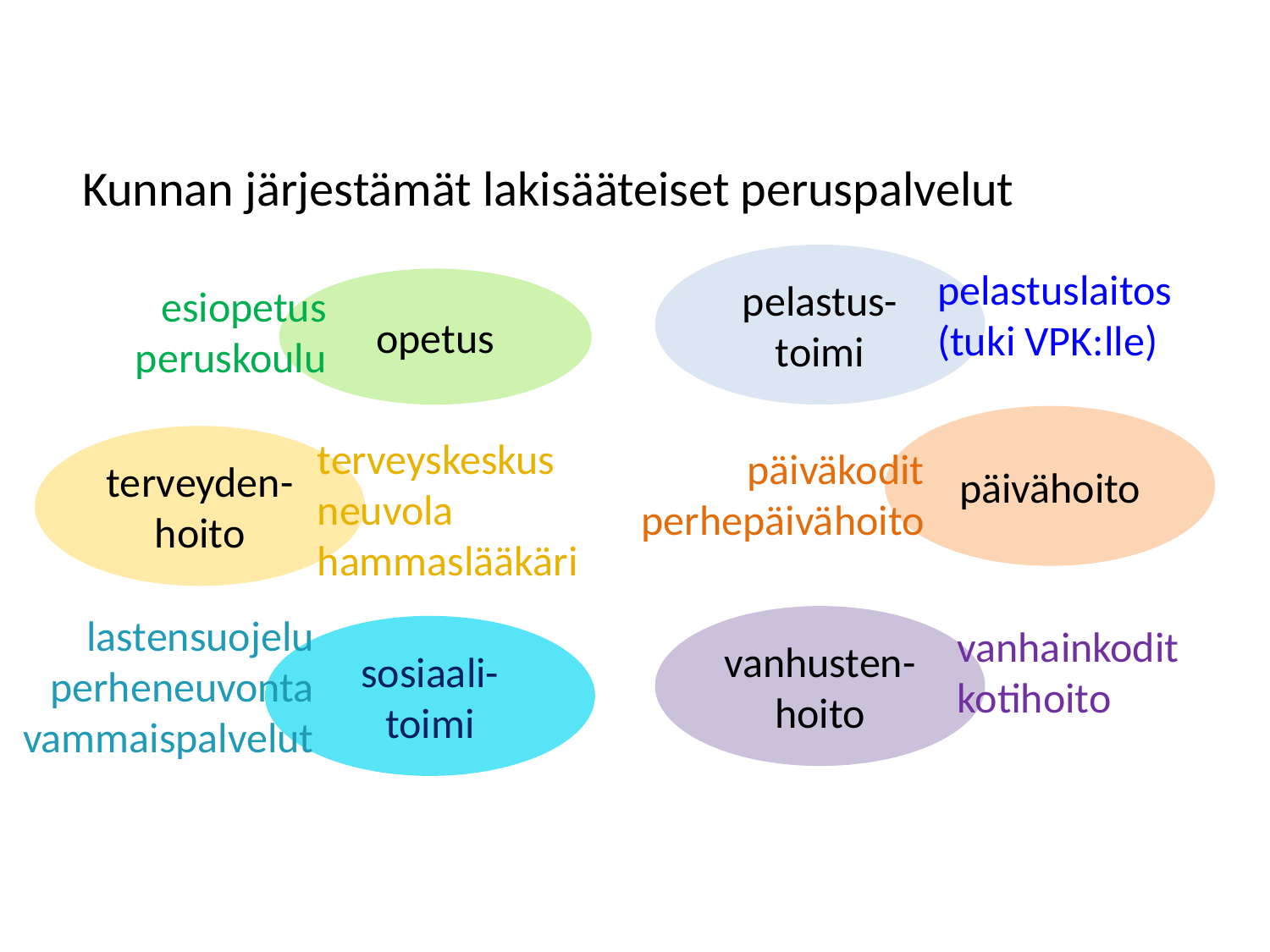

Kunnan järjestämät lakisääteiset peruspalvelut
pelastus-toimi
pelastuslaitos
(tuki VPK:lle)
opetus
esiopetus
peruskoulu
päivähoito
terveyden-hoito
terveyskeskus
neuvola
hammaslääkäri
päiväkodit
perhepäivähoito
lastensuojelu
perheneuvonta
vammaispalvelut
vanhusten-hoito
vanhainkodit
kotihoito
sosiaali-toimi
10 Kunta pitää huolta asukkaistaan